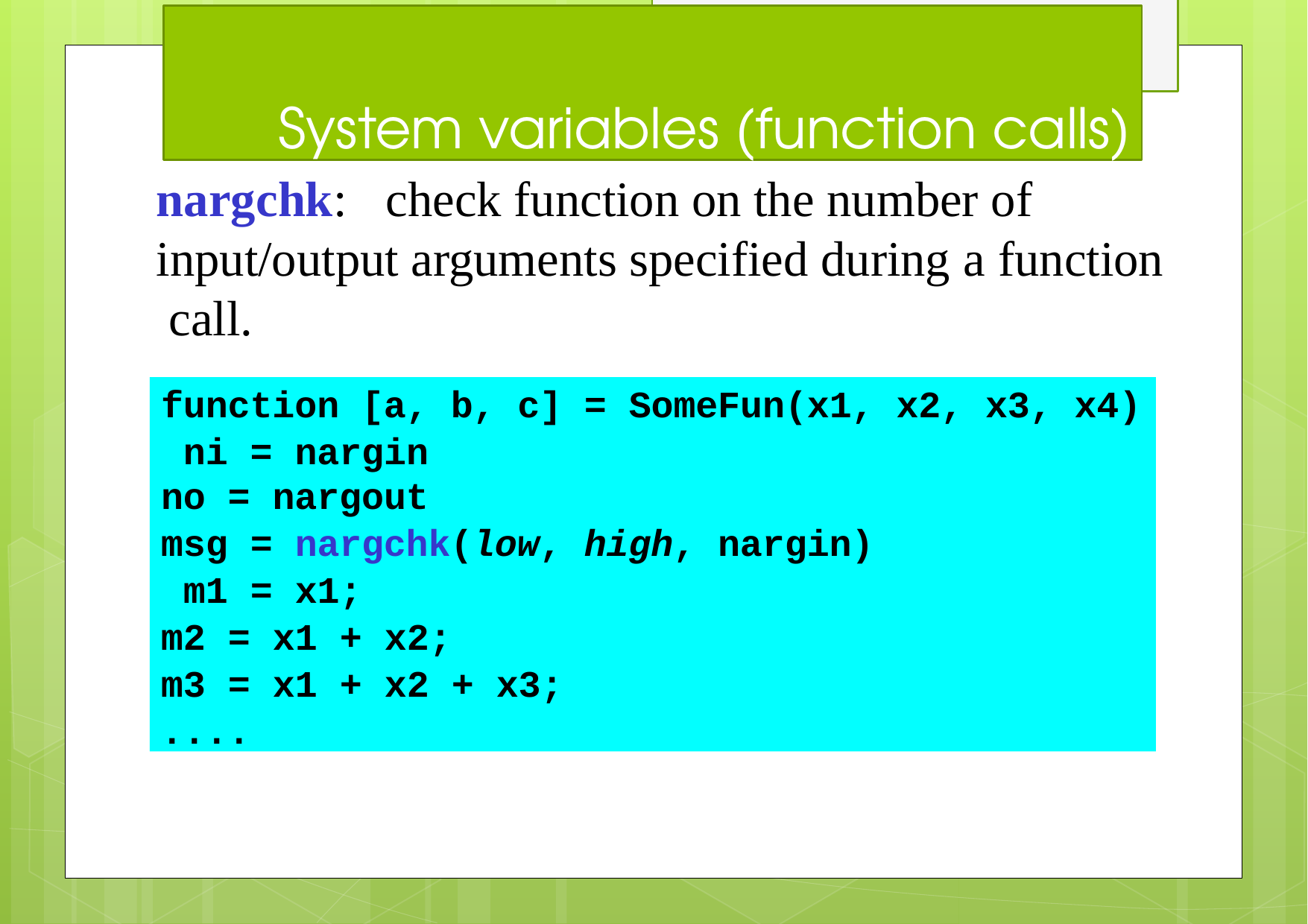

# System variables (function calls)
nargchk:	check function on the number of  input/output arguments specified during a function  call.
function [a, b, c] = SomeFun(x1, x2, x3, x4)  ni = nargin
no = nargout
msg = nargchk(low, high, nargin)  m1 = x1;
m2 = x1 + x2;
m3 = x1 + x2 + x3;
....